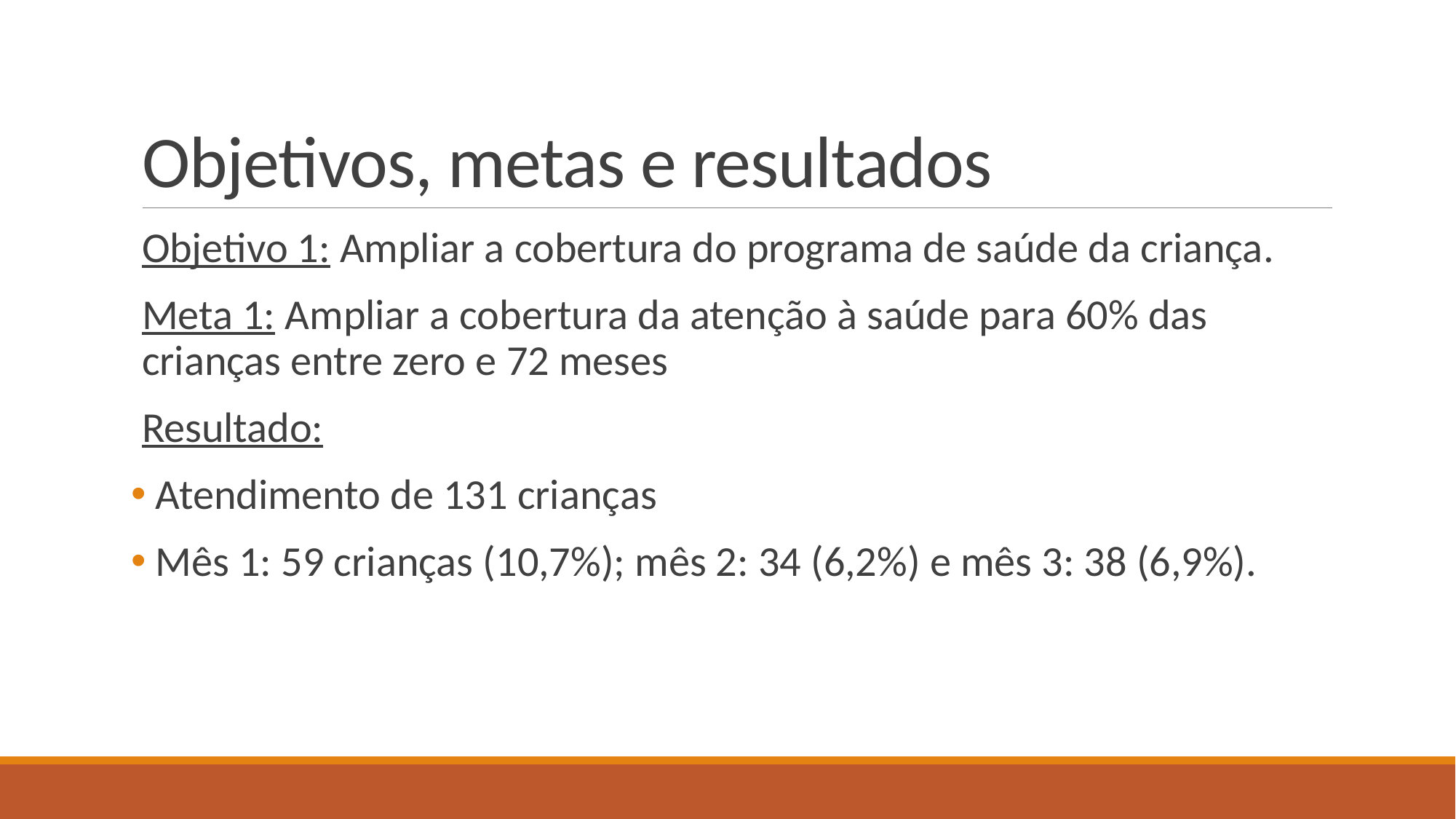

# Objetivos, metas e resultados
Objetivo 1: Ampliar a cobertura do programa de saúde da criança.
Meta 1: Ampliar a cobertura da atenção à saúde para 60% das crianças entre zero e 72 meses
Resultado:
 Atendimento de 131 crianças
 Mês 1: 59 crianças (10,7%); mês 2: 34 (6,2%) e mês 3: 38 (6,9%).